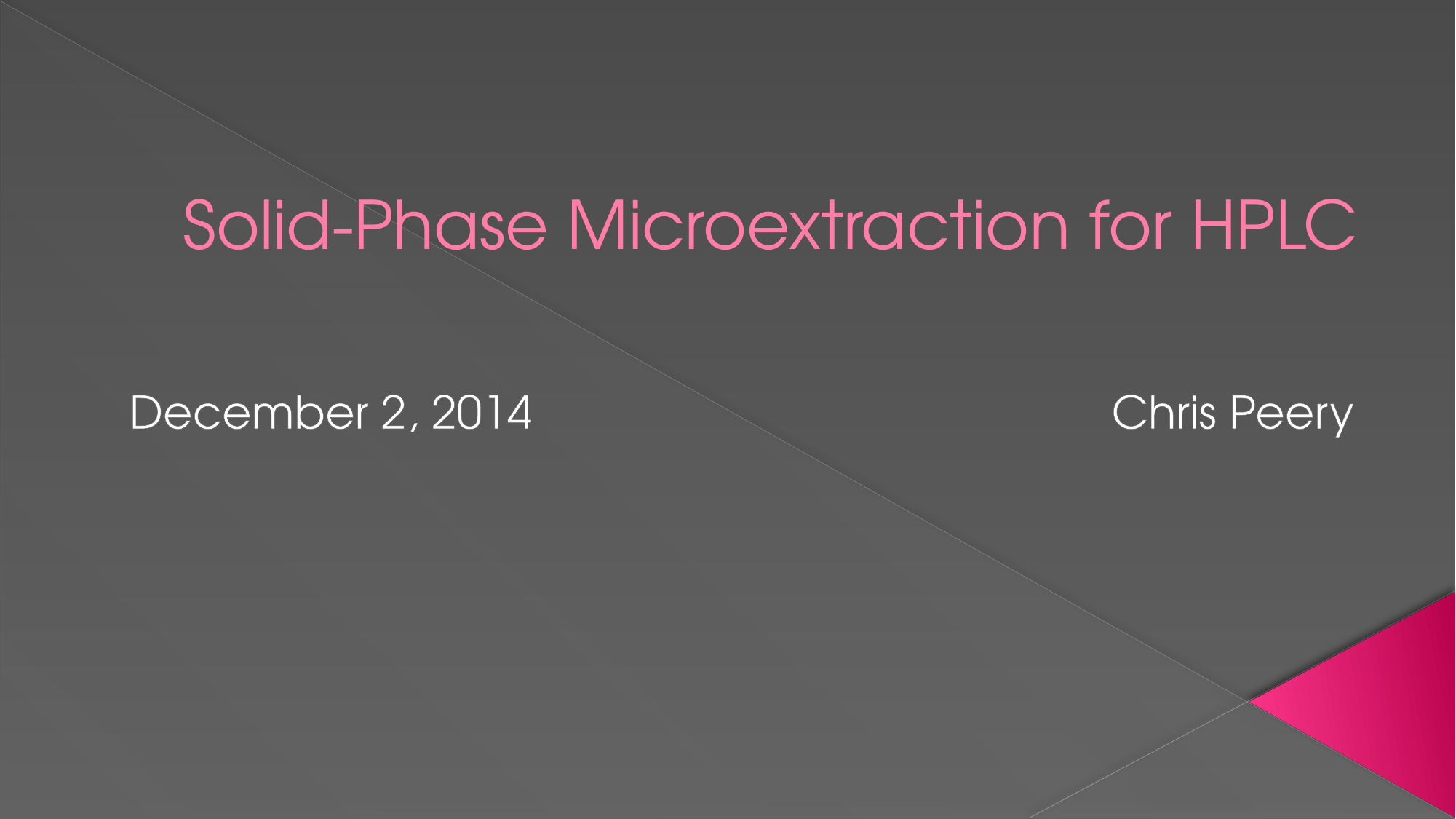

# Solid-Phase Microextraction for HPLC

December 2, 2014						Chris Peery